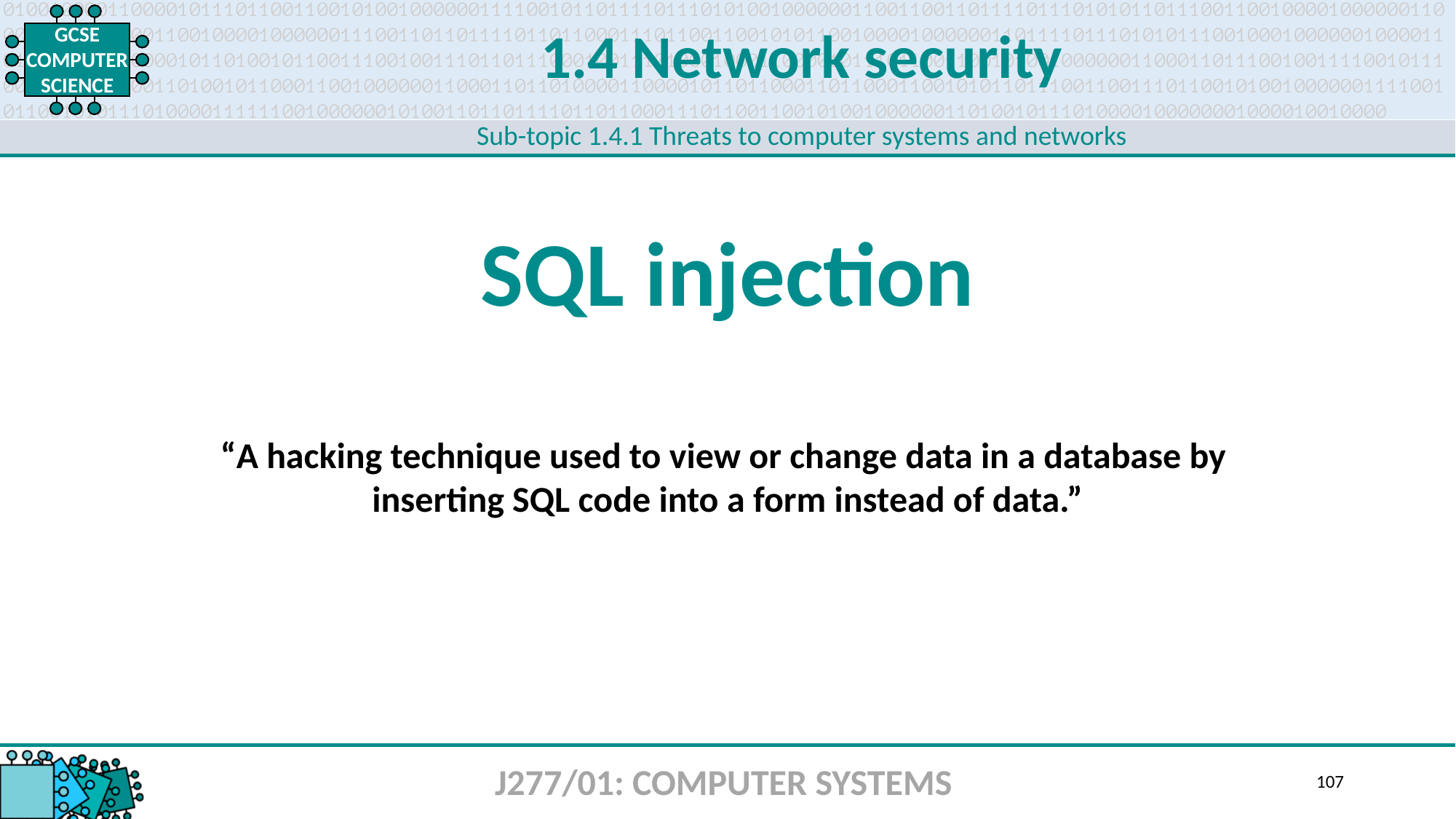

1.4 Network security
Sub-topic 1.4.1 Threats to computer systems and networks
SQL injection
“A hacking technique used to view or change data in a database by
inserting SQL code into a form instead of data.”
J277/01: COMPUTER SYSTEMS
107